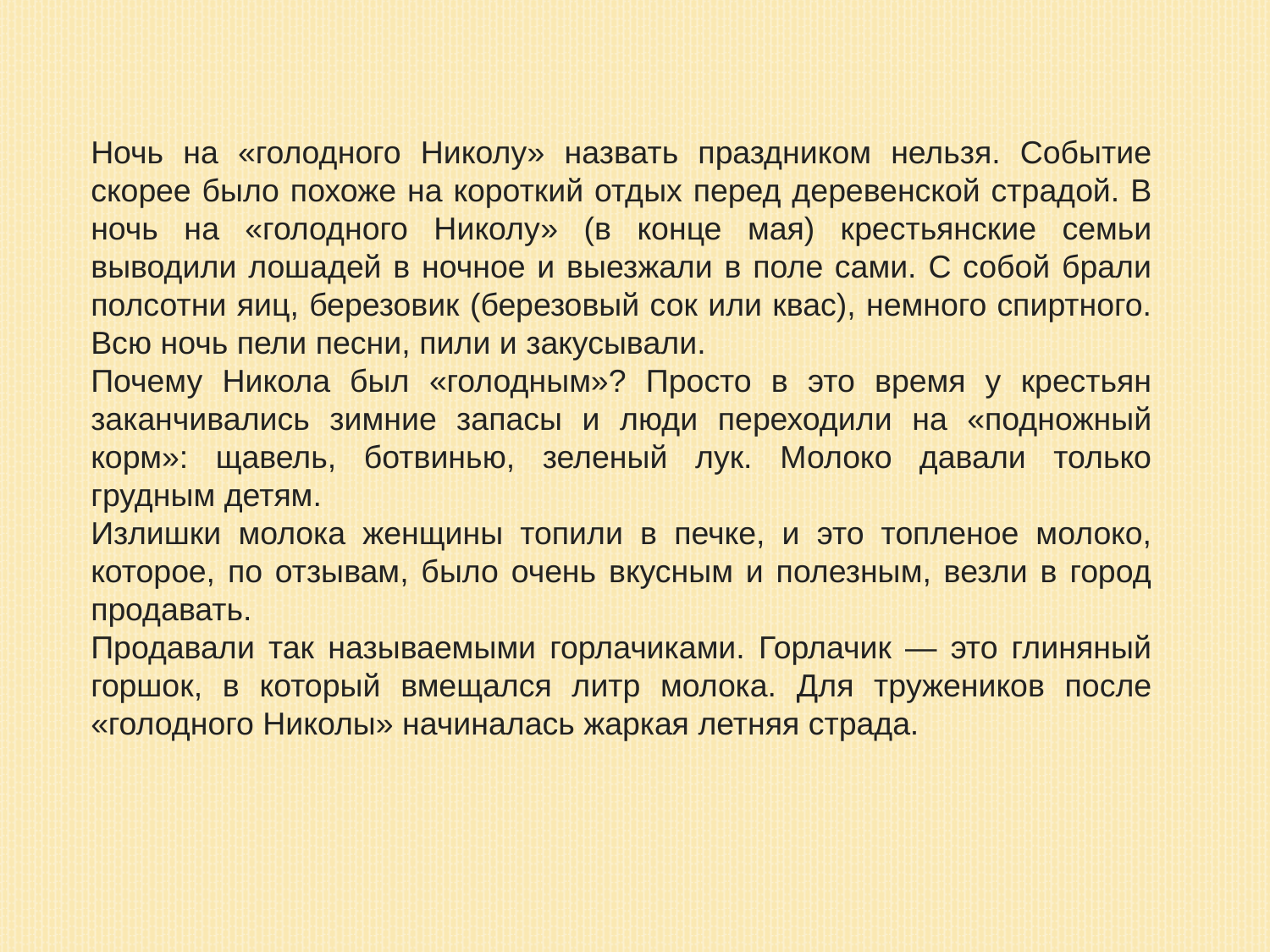

Ночь на «голодного Николу» назвать праздником нельзя. Событие скорее было похоже на короткий отдых перед деревенской страдой. В ночь на «голодного Николу» (в конце мая) крестьянские семьи выводили лошадей в ночное и выезжали в поле сами. С собой брали полсотни яиц, березовик (березовый сок или квас), немного спиртного. Всю ночь пели песни, пили и закусывали.
Почему Никола был «голодным»? Просто в это время у крестьян заканчивались зимние запасы и люди переходили на «подножный корм»: щавель, ботвинью, зеленый лук. Молоко давали только грудным детям.
Излишки молока женщины топили в печке, и это топленое молоко, которое, по отзывам, было очень вкусным и полезным, везли в город продавать.
Продавали так называемыми горлачиками. Горлачик — это глиняный горшок, в который вмещался литр молока. Для тружеников после «голодного Николы» начиналась жаркая летняя страда.